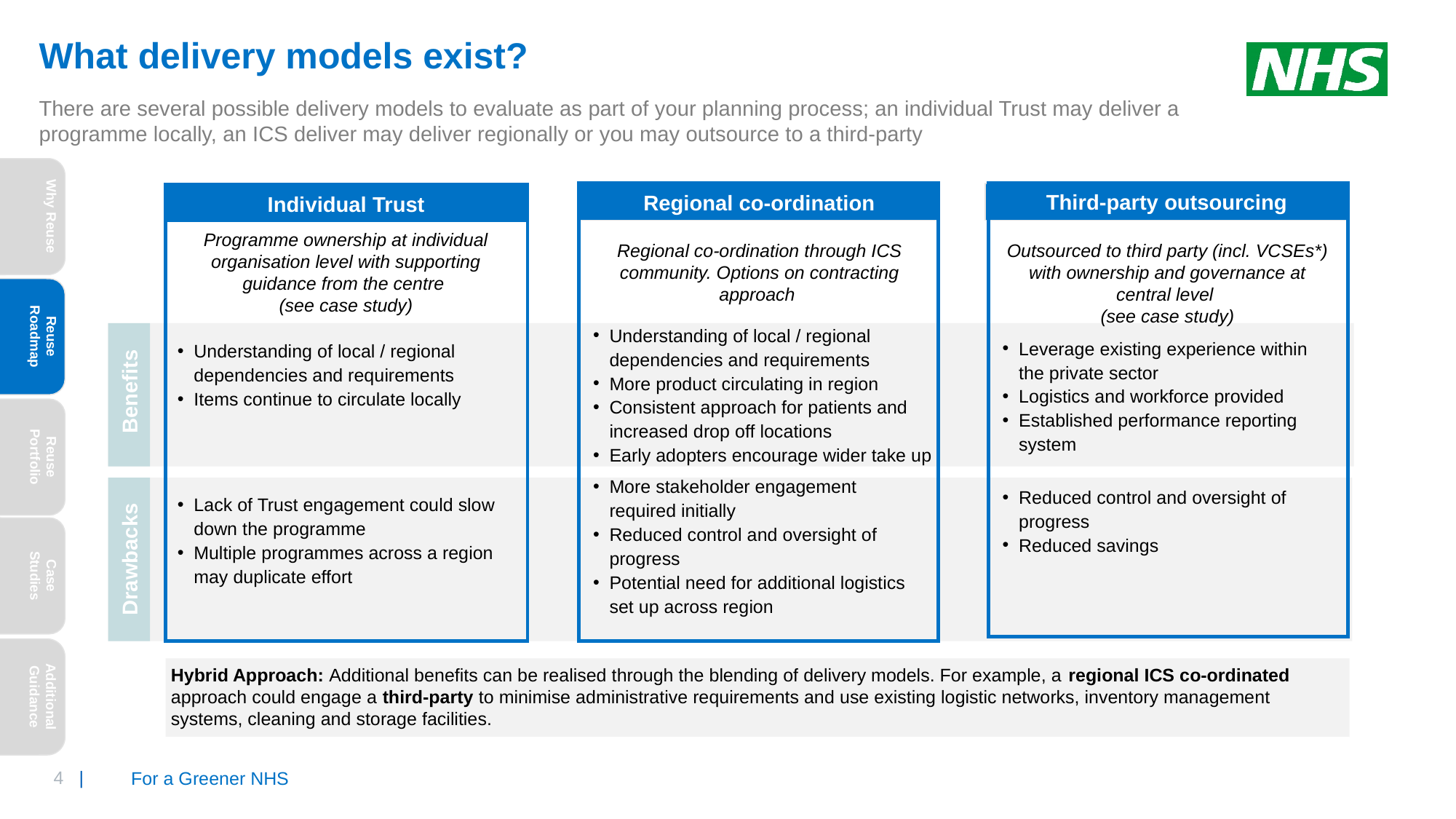

# What delivery models exist?
There are several possible delivery models to evaluate as part of your planning process; an individual Trust may deliver a programme locally, an ICS deliver may deliver regionally or you may outsource to a third-party
Why Reuse

Third-party outsourcing

Regional co-ordination
Individual Trust
Programme ownership at individual organisation level with supporting guidance from the centre
(see case study)
Regional co-ordination through ICS community. Options on contracting approach
Outsourced to third party (incl. VCSEs*) with ownership and governance at central level
(see case study)
Reuse Roadmap
Understanding of local / regional dependencies and requirements
More product circulating in region
Consistent approach for patients and increased drop off locations
Early adopters encourage wider take up

 Benefits
Leverage existing experience within the private sector
Logistics and workforce provided
Established performance reporting system
Understanding of local / regional dependencies and requirements
Items continue to circulate locally
Reuse Portfolio

More stakeholder engagement required initially
Reduced control and oversight of progress
Potential need for additional logistics set up across region

Reduced control and oversight of progress
Reduced savings

Drawbacks
Lack of Trust engagement could slow down the programme
Multiple programmes across a region may duplicate effort
Case Studies
Additional Guidance
Hybrid Approach: Additional benefits can be realised through the blending of delivery models. For example, a regional ICS co-ordinated approach could engage a third-party to minimise administrative requirements and use existing logistic networks, inventory management systems, cleaning and storage facilities.